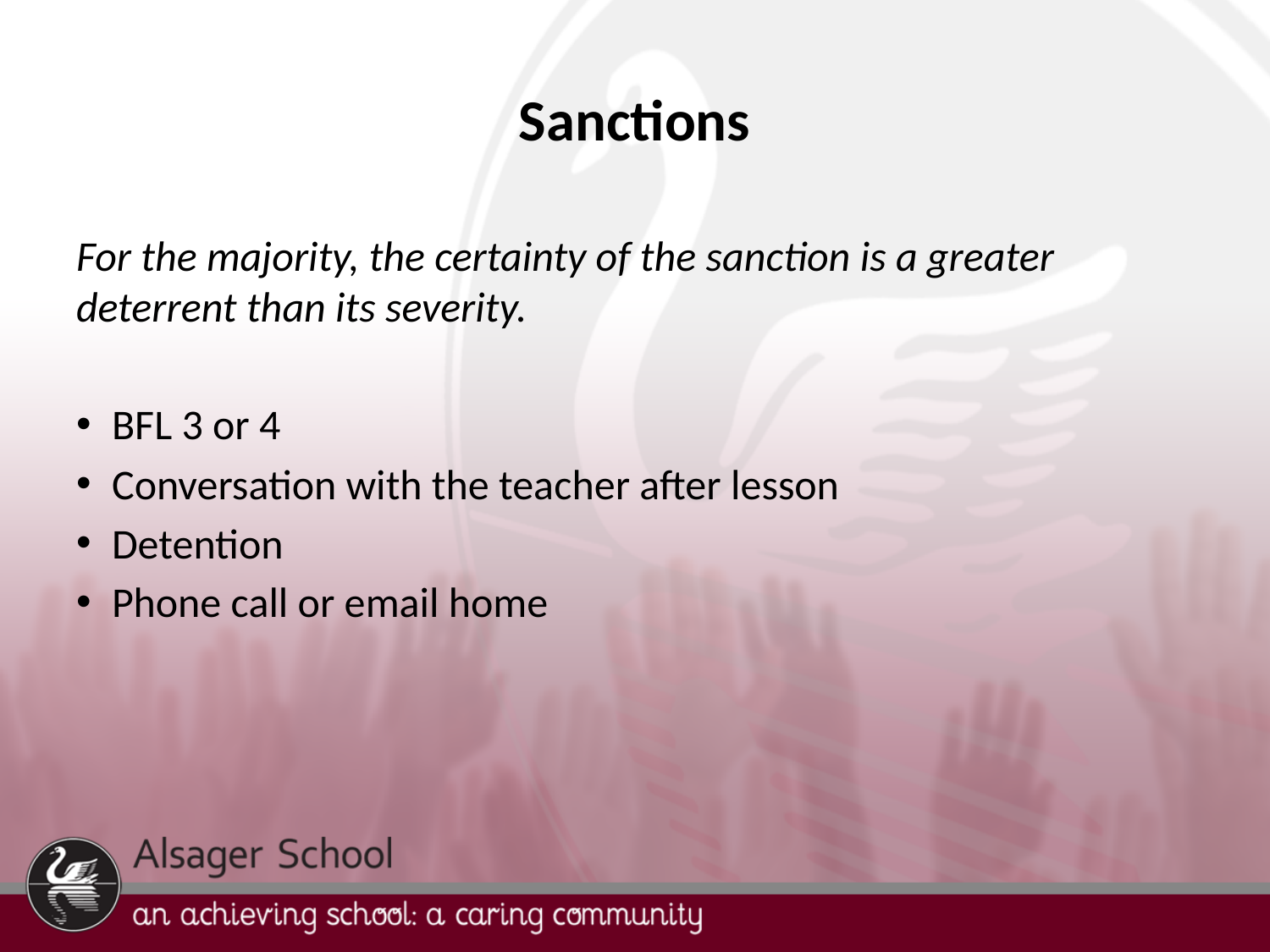

# Sanctions
For the majority, the certainty of the sanction is a greater deterrent than its severity.

BFL 3 or 4
Conversation with the teacher after lesson
Detention
Phone call or email home